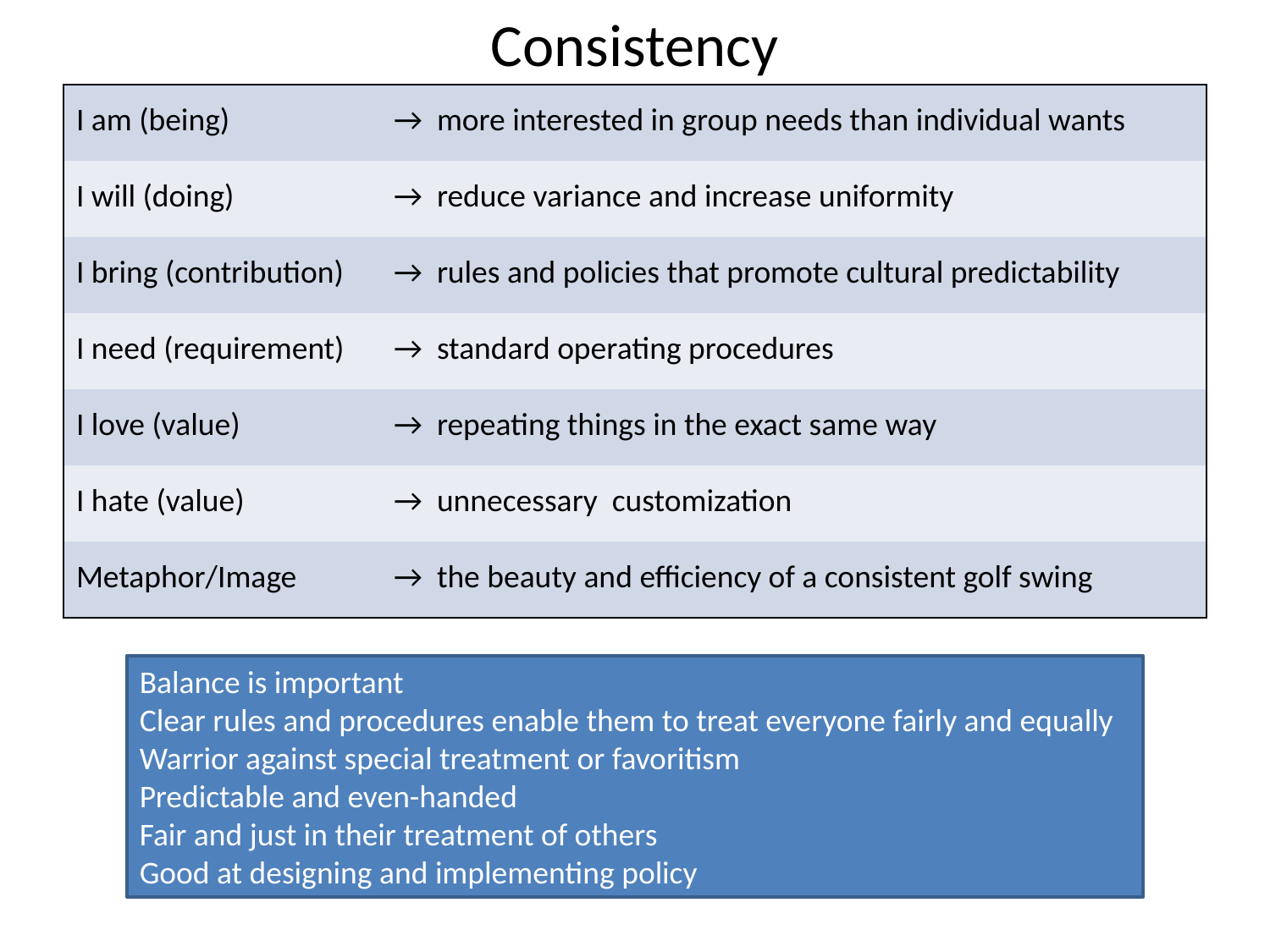

# Consistency
| I am (being) | → more interested in group needs than individual wants |
| --- | --- |
| I will (doing) | → reduce variance and increase uniformity |
| I bring (contribution) | → rules and policies that promote cultural predictability |
| I need (requirement) | → standard operating procedures |
| I love (value) | → repeating things in the exact same way |
| I hate (value) | → unnecessary customization |
| Metaphor/Image | → the beauty and efficiency of a consistent golf swing |
Balance is important
Clear rules and procedures enable them to treat everyone fairly and equally
Warrior against special treatment or favoritism
Predictable and even-handed
Fair and just in their treatment of others
Good at designing and implementing policy